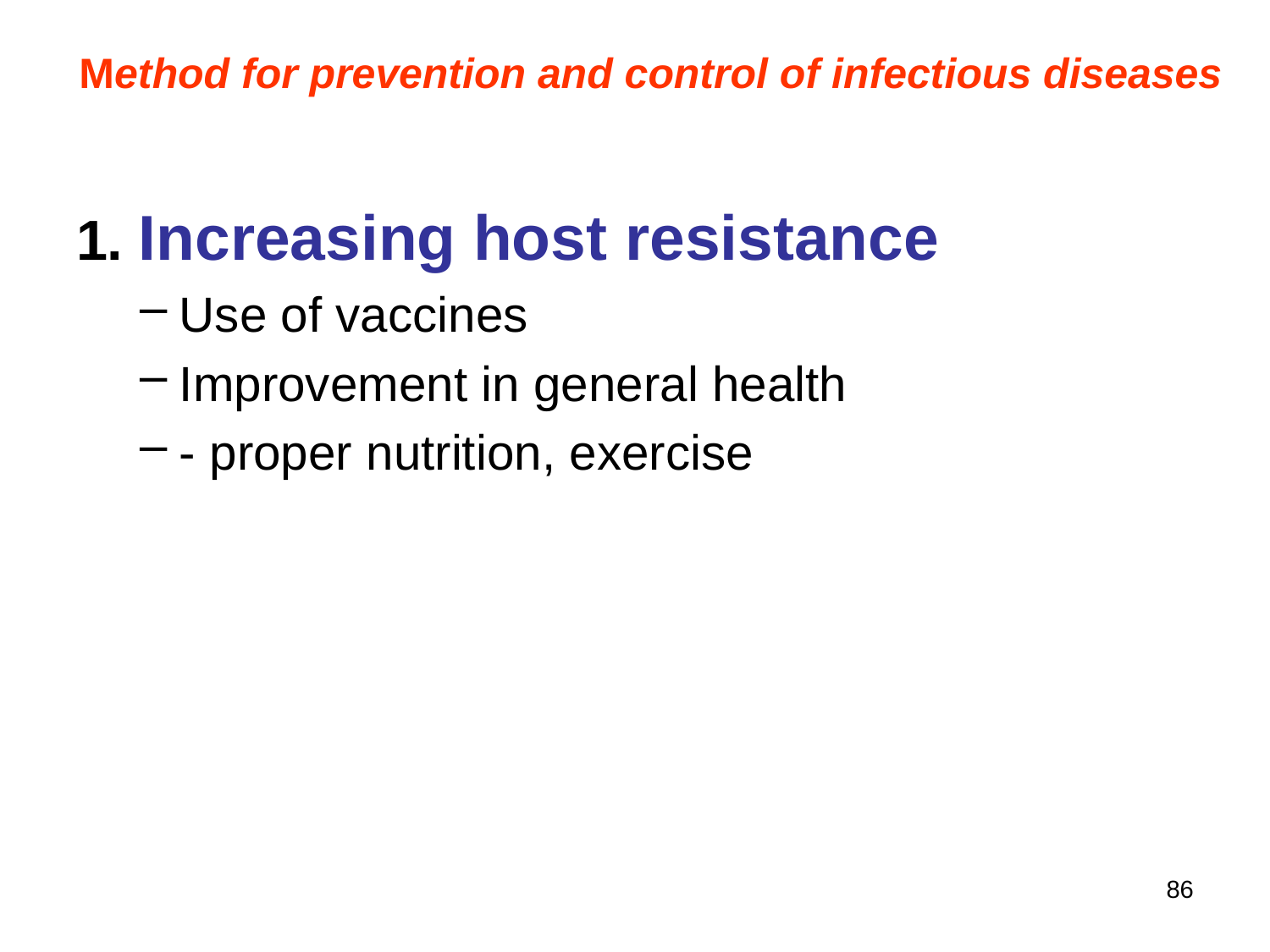

Method for prevention and control of infectious diseases
1. Increasing host resistance
Use of vaccines
Improvement in general health
- proper nutrition, exercise

86